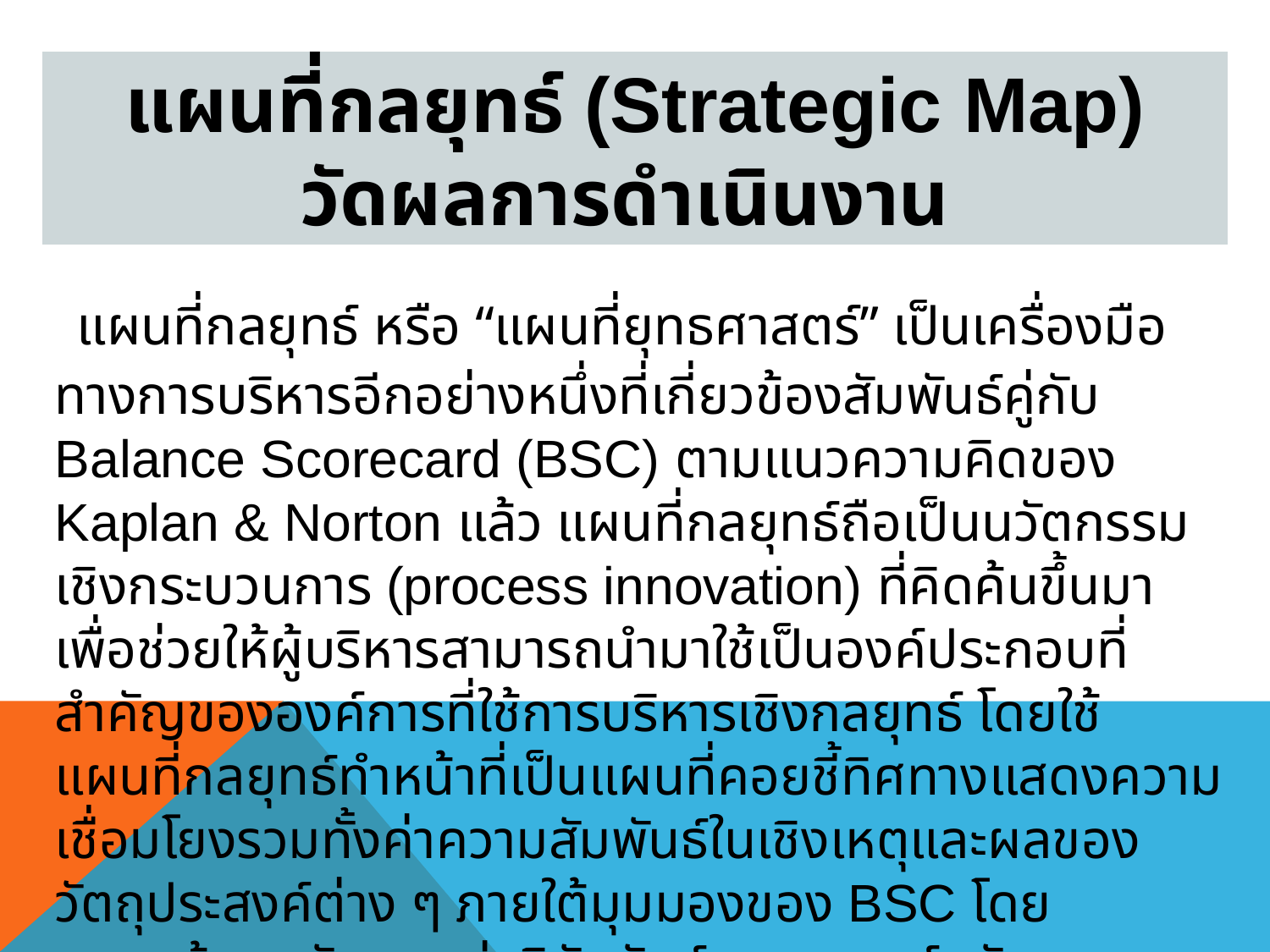

แผนที่กลยุทธ์ (Strategic Map)
วัดผลการดำเนินงาน

 แผนที่กลยุทธ์ หรือ “แผนที่ยุทธศาสตร์” เป็นเครื่องมือทางการบริหารอีกอย่างหนึ่งที่เกี่ยวข้องสัมพันธ์คู่กับ Balance Scorecard (BSC) ตามแนวความคิดของ Kaplan & Norton แล้ว แผนที่กลยุทธ์ถือเป็นนวัตกรรมเชิงกระบวนการ (process innovation) ที่คิดค้นขึ้นมาเพื่อช่วยให้ผู้บริหารสามารถนำมาใช้เป็นองค์ประกอบที่สำคัญขององค์การที่ใช้การบริหารเชิงกลยุทธ์ โดยใช้แผนที่กลยุทธ์ทำหน้าที่เป็นแผนที่คอยชี้ทิศทางแสดงความเชื่อมโยงรวมทั้งค่าความสัมพันธ์ในเชิงเหตุและผลของวัตถุประสงค์ต่าง ๆ ภายใต้มุมมองของ BSC โดยสอดคล้องสนับสนุนต่อวิสัยทัศน์และกลยุทธ์หลักขององค์การ แผนที่กลยุทธ์และ BSC จึงเป็นตัวปรับเพื่อให้พนักงานทุกคนในองค์การทำวานในทิศทางเดียวกันกับกลยุทธ์ เพื่อนำองค์การสู่ความสำเร็จตามวิสัยทัศน์ที่มุ่งหวังไว้